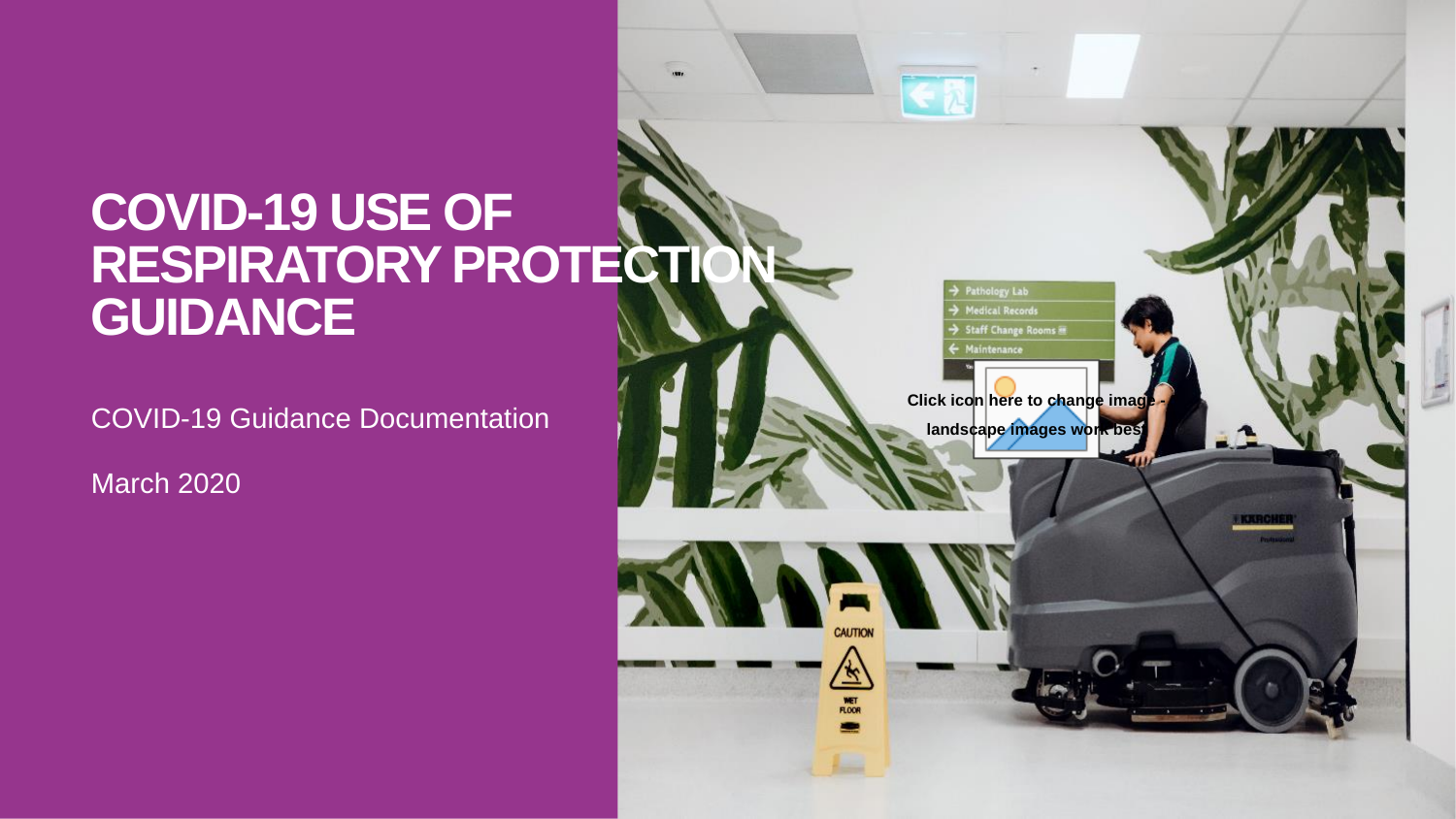

COVID-19 Use of Respiratory Protection Guidance
COVID-19 Guidance Documentation
March 2020